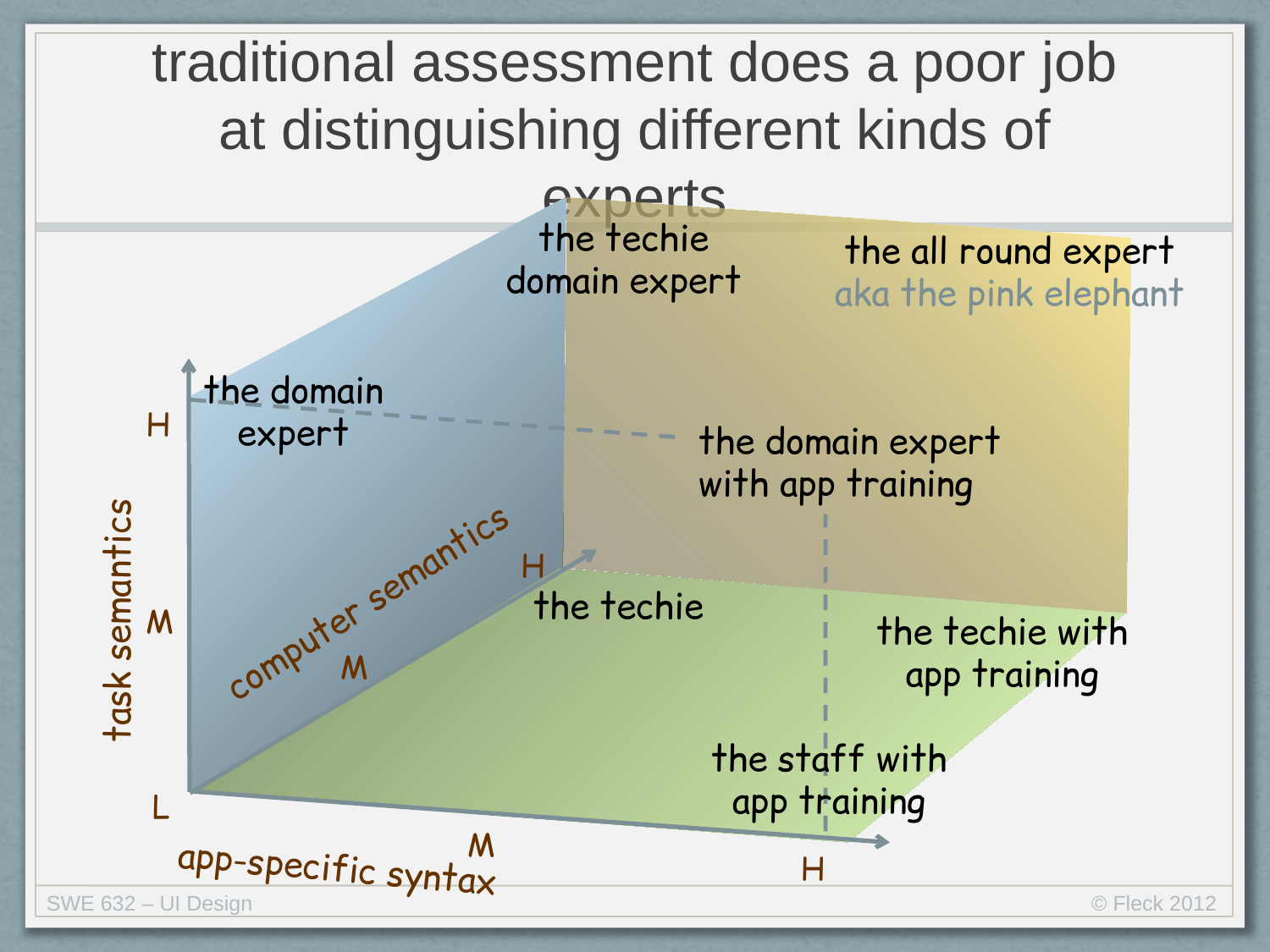

# traditional assessment does a poor job at distinguishing different kinds of experts

H
task semantics
M
the techie
domain expert
the all round expert
aka the pink elephant
the domain
expert

the domain expert
with app training

H

computer semantics
M
the techie
the techie with
app training
the staff with
app training
L

M
app-specific syntax
H
SWE 632 – UI Design
© Fleck 2012